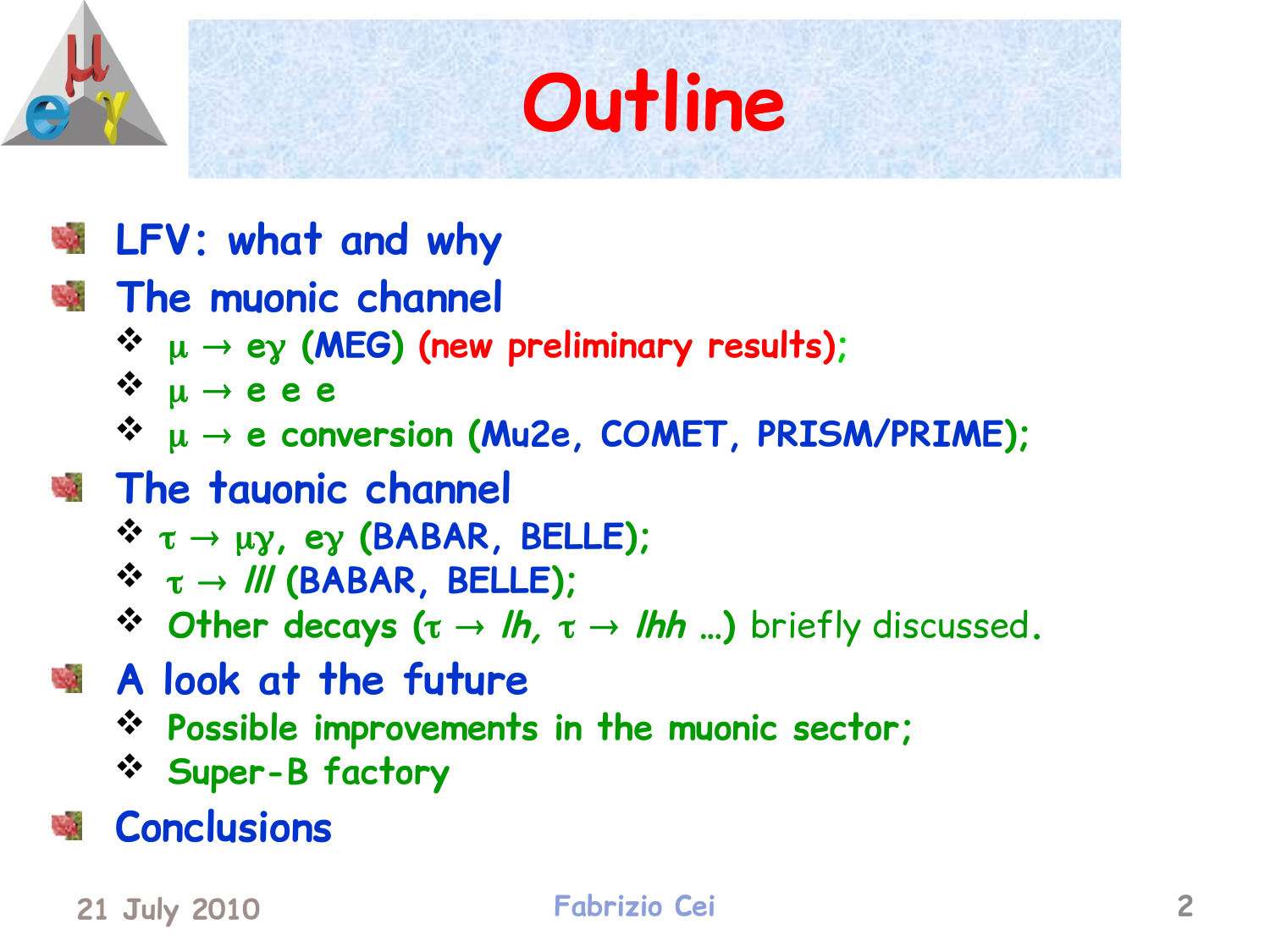

# Outline
 LFV: what and why
 The muonic channel
 μ → eγ (MEG) (new preliminary results);
 μ → e e e
 μ → e conversion (Mu2e, COMET, PRISM/PRIME);
 The tauonic channel
 τ → μγ, eγ (BABAR, BELLE);
 τ → lll (BABAR, BELLE);
 Other decays (τ → lh, τ → lhh …) briefly discussed.
 A look at the future
 Possible improvements in the muonic sector;
 Super-B factory
 Conclusions
21 July 2010
Fabrizio Cei
2